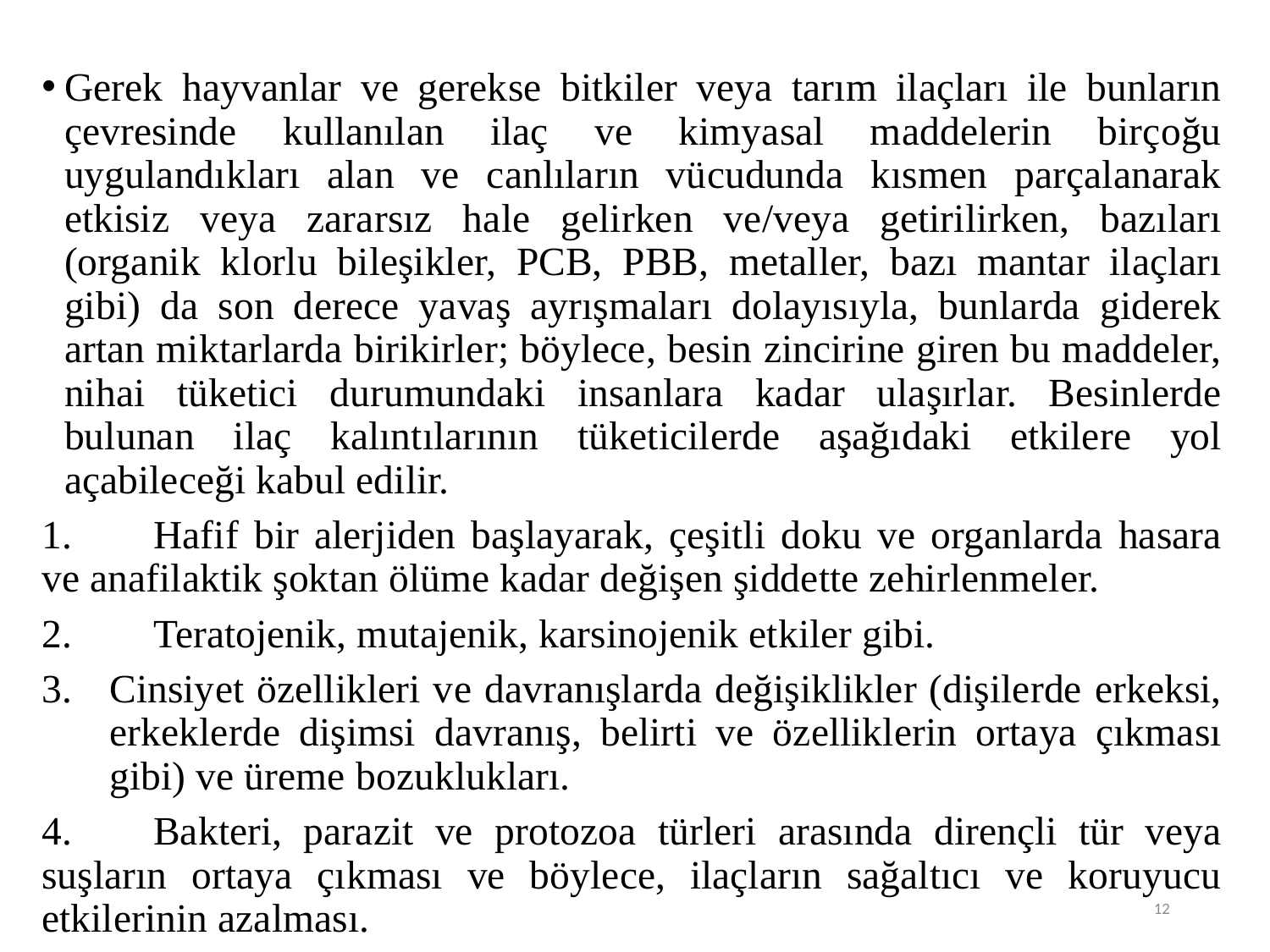

Gerek hayvanlar ve gerekse bitkiler veya tarım ilaçları ile bunların çevresinde kullanılan ilaç ve kimyasal maddelerin birçoğu uygulandıkları alan ve canlıların vücudunda kısmen parçalanarak etkisiz veya zararsız hale gelirken ve/veya getirilirken, bazıları (organik klorlu bileşikler, PCB, PBB, metaller, bazı mantar ilaçları gibi) da son derece yavaş ayrışmaları dolayısıyla, bunlarda giderek artan miktarlarda birikirler; böylece, besin zincirine giren bu maddeler, nihai tüketici durumundaki insanlara kadar ulaşırlar. Besinlerde bulunan ilaç kalıntılarının tüketicilerde aşağıdaki etkilere yol açabileceği kabul edilir.
1.	Hafif bir alerjiden başlayarak, çeşitli doku ve organlarda hasara ve anafilaktik şoktan ölüme kadar değişen şiddette zehirlenmeler.
2.	Teratojenik, mutajenik, karsinojenik etkiler gibi.
Cinsiyet özellikleri ve davranışlarda değişiklikler (dişilerde erkeksi, erkeklerde dişimsi davranış, belirti ve özelliklerin ortaya çıkması gibi) ve üreme bozuklukları.
4.	Bakteri, parazit ve protozoa türleri arasında dirençli tür veya suşların ortaya çıkması ve böylece, ilaçların sağaltıcı ve koruyucu etkilerinin azalması.

12